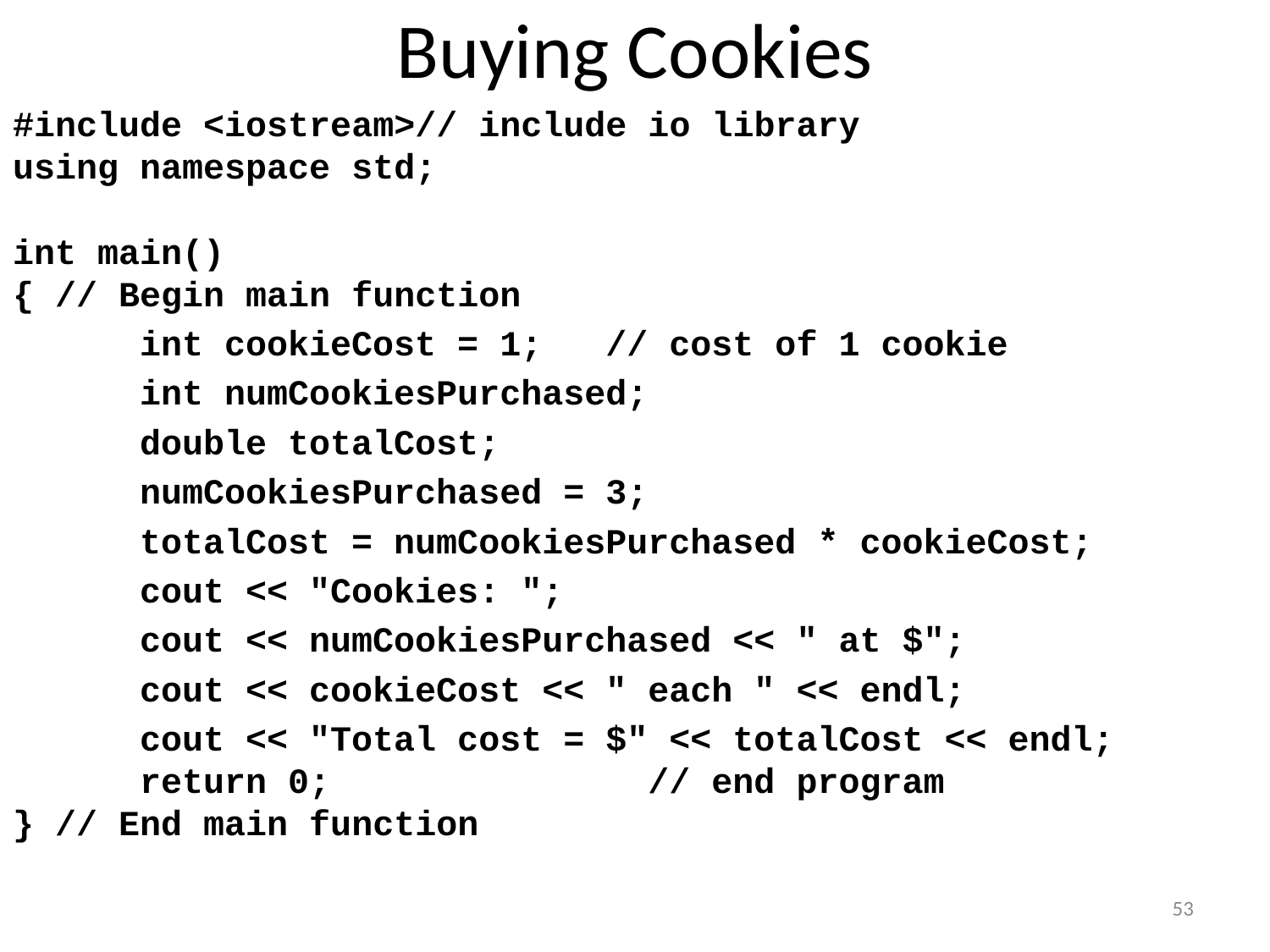

# Buying Cookies
#include <iostream>// include io library
using namespace std;

int main()
{ // Begin main function
    	int cookieCost = 1;   // cost of 1 cookie
	int numCookiesPurchased;
	double totalCost;
	numCookiesPurchased = 3;
	totalCost = numCookiesPurchased * cookieCost;
	cout << "Cookies: ";
	cout << numCookiesPurchased << " at $";
	cout << cookieCost << " each " << endl;
	cout << "Total cost = $" << totalCost << endl;
	return 0;               // end program
} // End main function
53